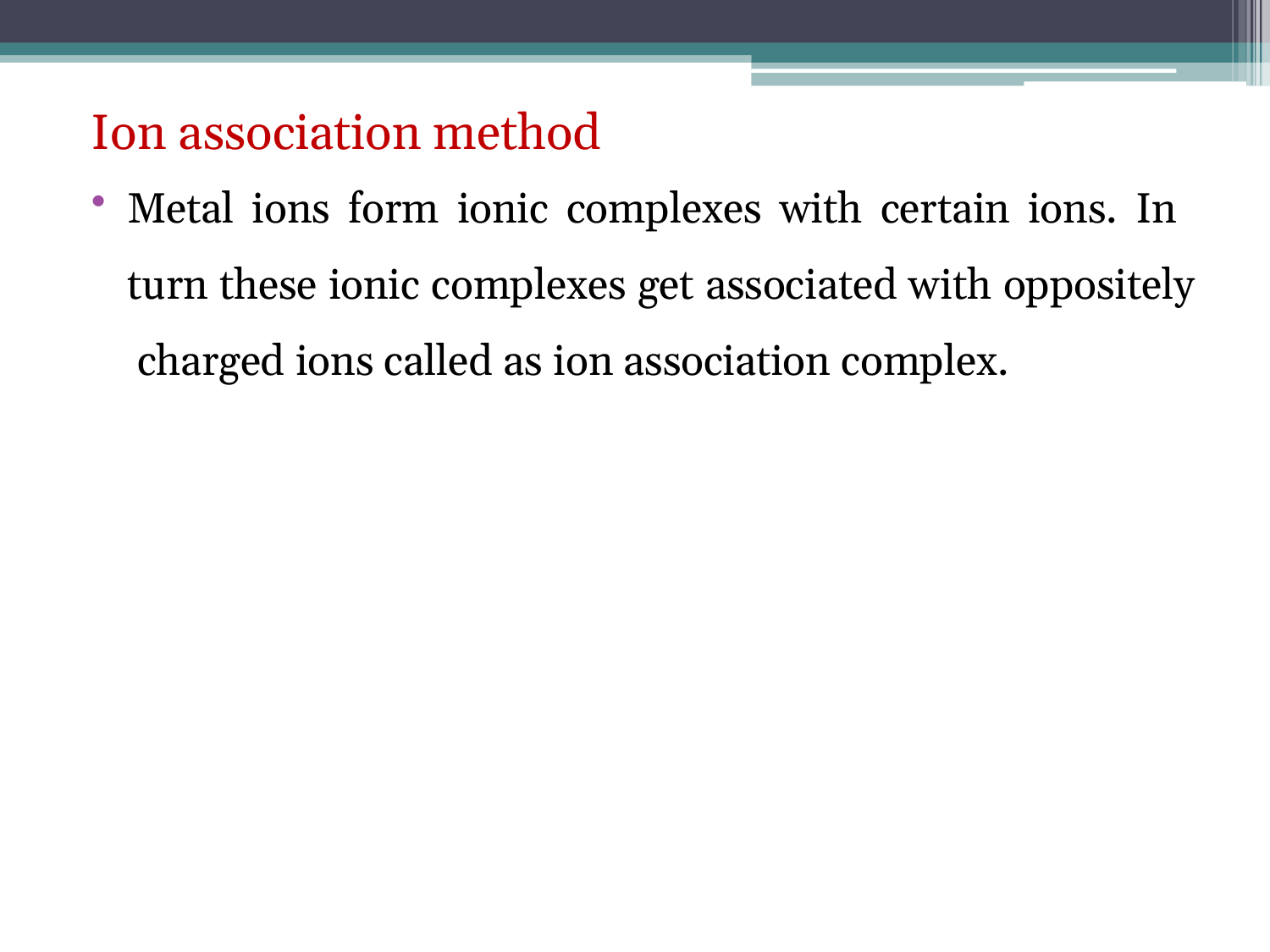

# Ion association method
Metal ions form ionic complexes with certain ions. In  turn these ionic complexes get associated with oppositely  charged ions called as ion association complex.